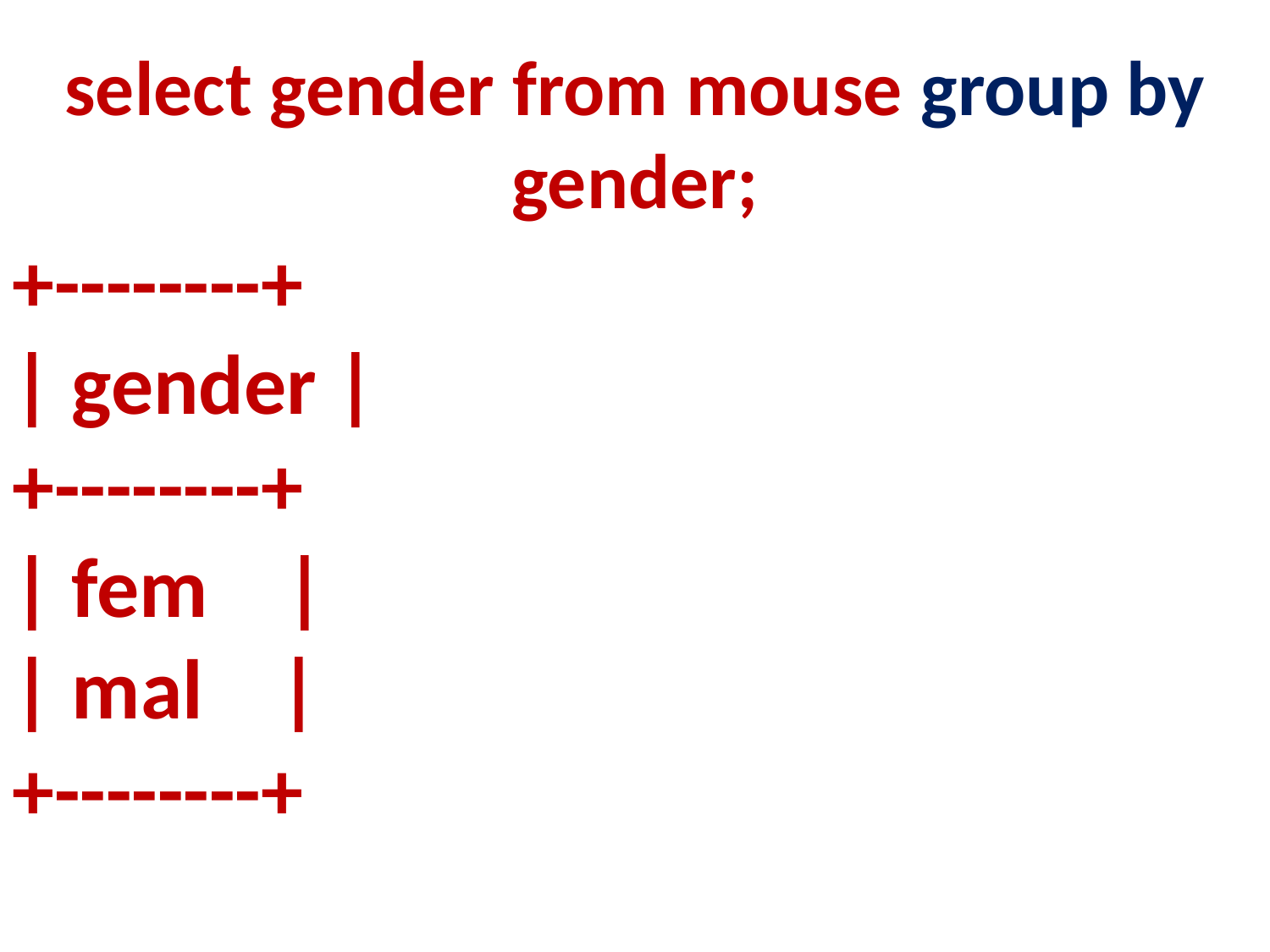

select gender from mouse group by gender;
+--------+
| gender |
+--------+
| fem    |
| mal    |
+--------+